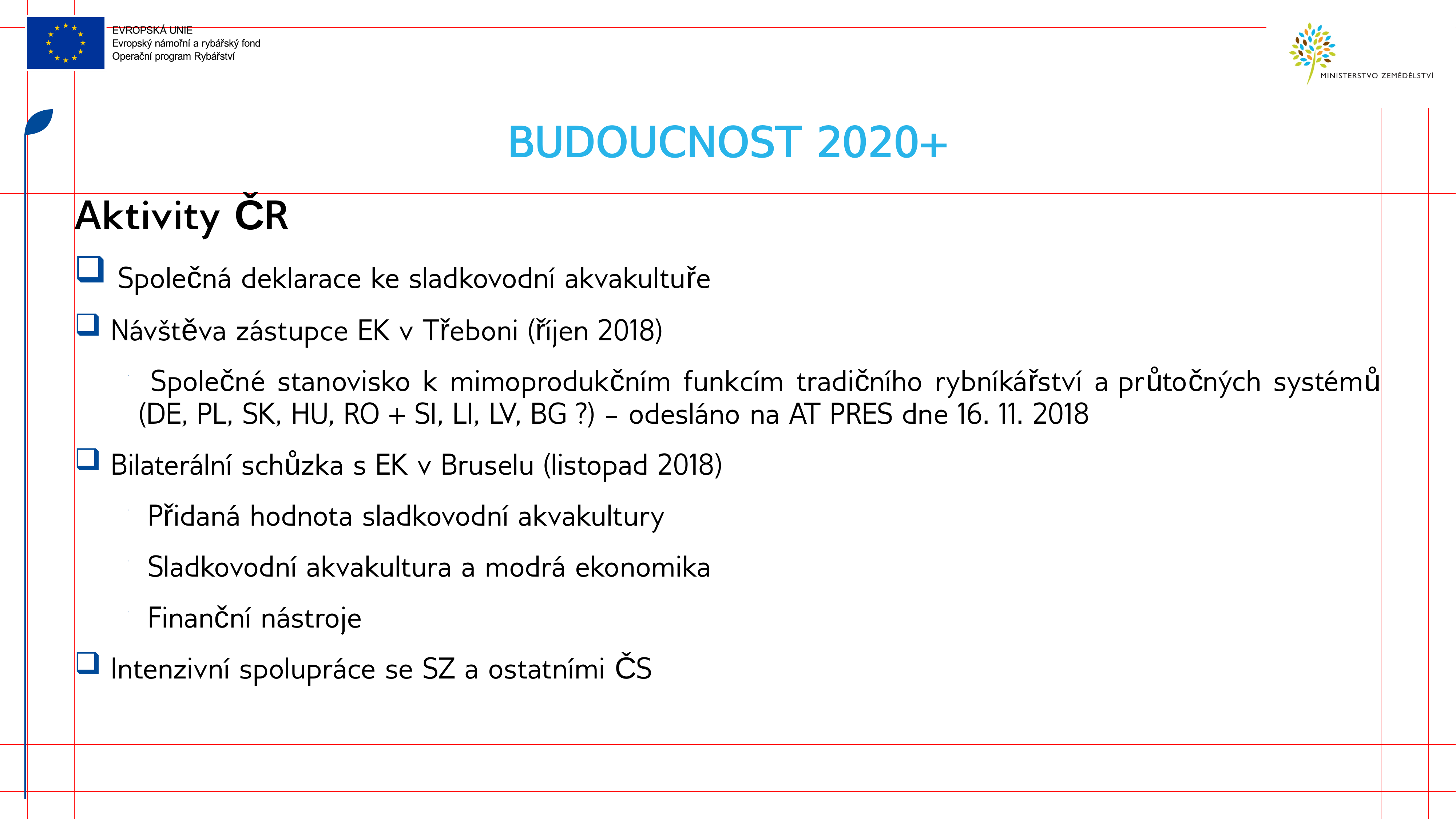

# Budoucnost 2020+
Aktivity ČR
 Společná deklarace ke sladkovodní akvakultuře
 Návštěva zástupce EK v Třeboni (říjen 2018)
 Společné stanovisko k mimoprodukčním funkcím tradičního rybníkářství a průtočných systémů (DE, PL, SK, HU, RO + SI, LI, LV, BG ?) – odesláno na AT PRES dne 16. 11. 2018
 Bilaterální schůzka s EK v Bruselu (listopad 2018)
 Přidaná hodnota sladkovodní akvakultury
 Sladkovodní akvakultura a modrá ekonomika
 Finanční nástroje
 Intenzivní spolupráce se SZ a ostatními ČS